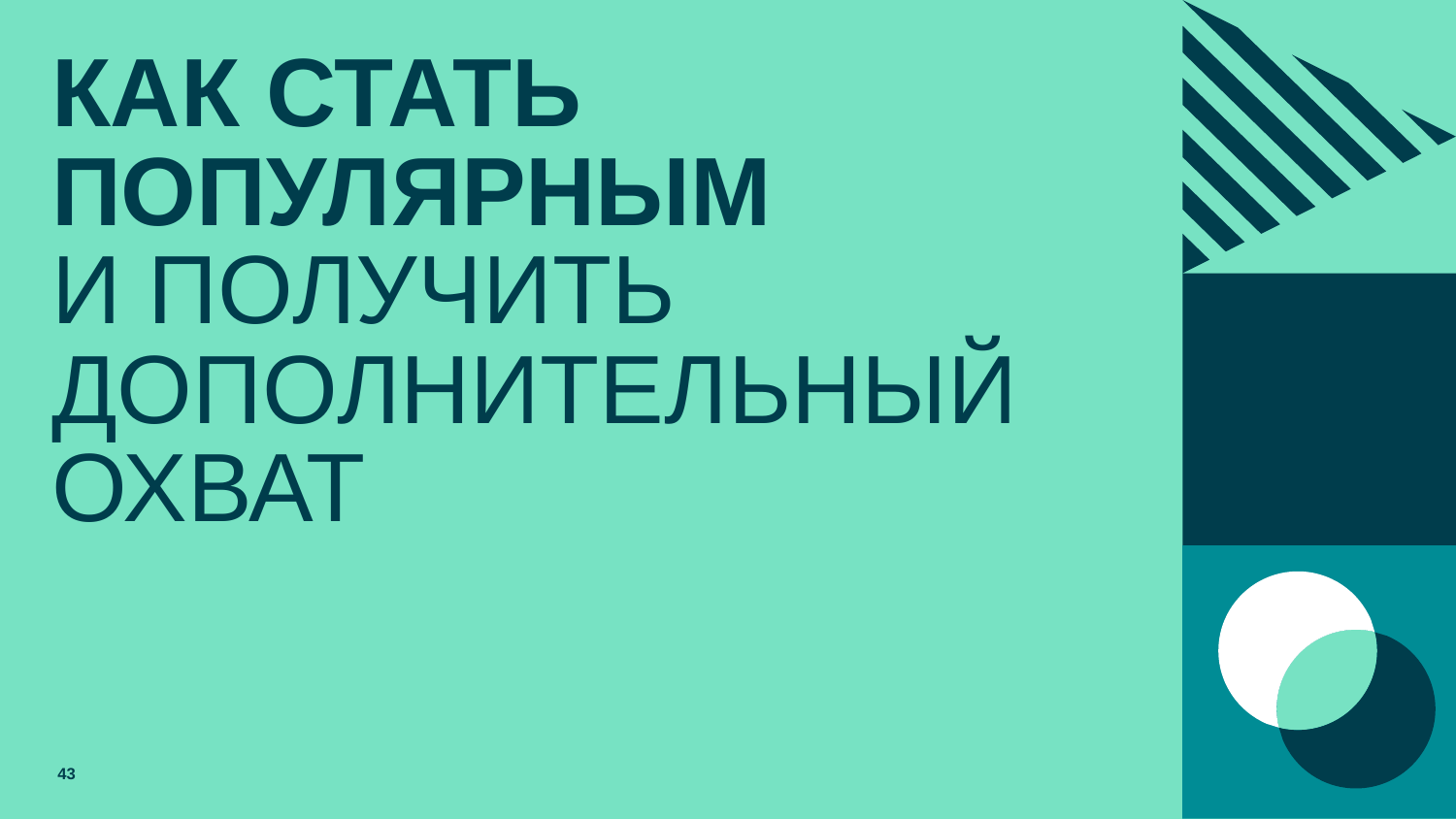

# КАК СТАТЬ ПОПУЛЯРНЫМ И ПОЛУЧИТЬ ДОПОЛНИТЕЛЬНЫЙ ОХВАТ
43